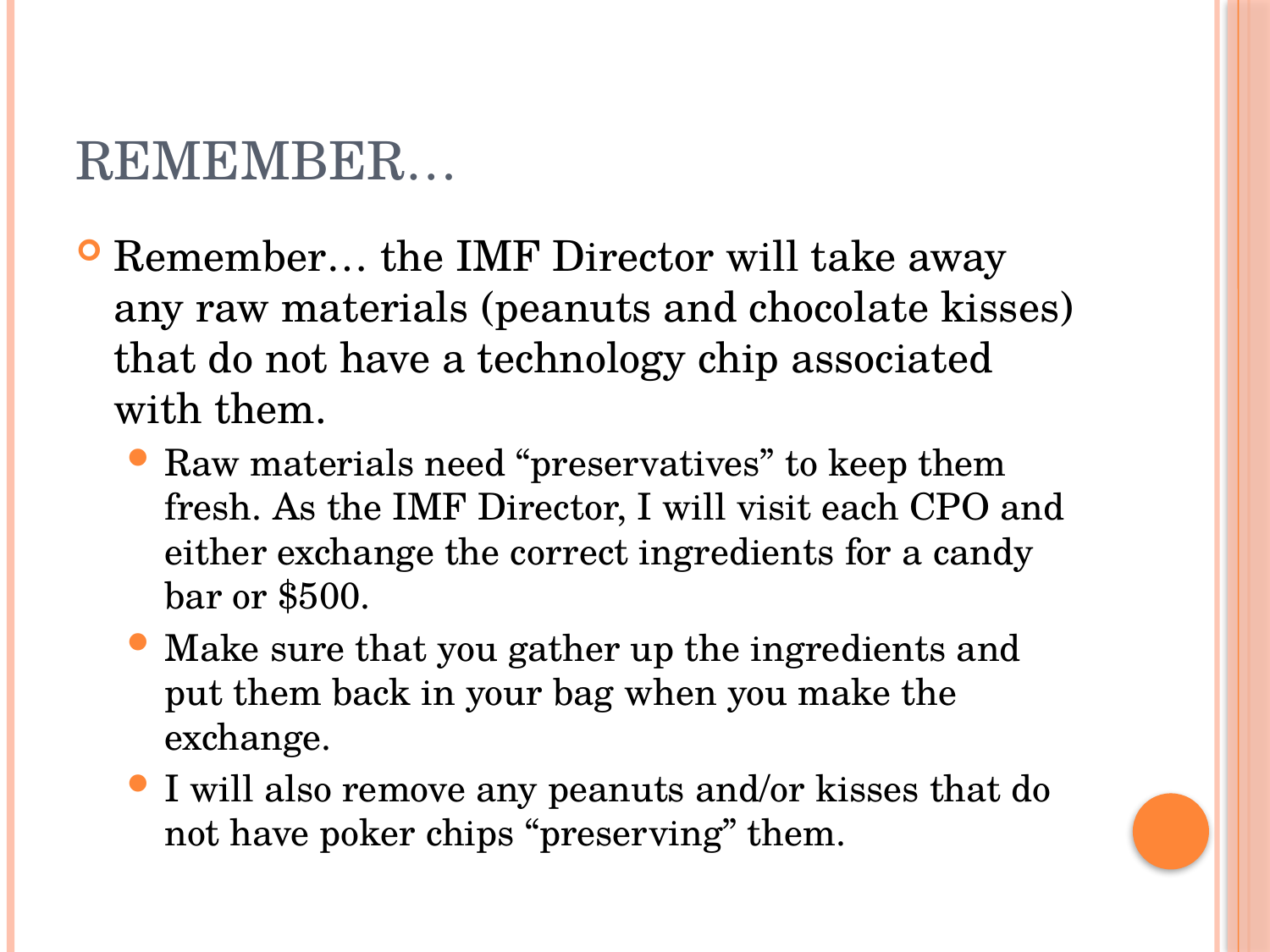

# Remember…
Remember… the IMF Director will take away any raw materials (peanuts and chocolate kisses) that do not have a technology chip associated with them.
Raw materials need “preservatives” to keep them fresh. As the IMF Director, I will visit each CPO and either exchange the correct ingredients for a candy bar or $500.
Make sure that you gather up the ingredients and put them back in your bag when you make the exchange.
I will also remove any peanuts and/or kisses that do not have poker chips “preserving” them.